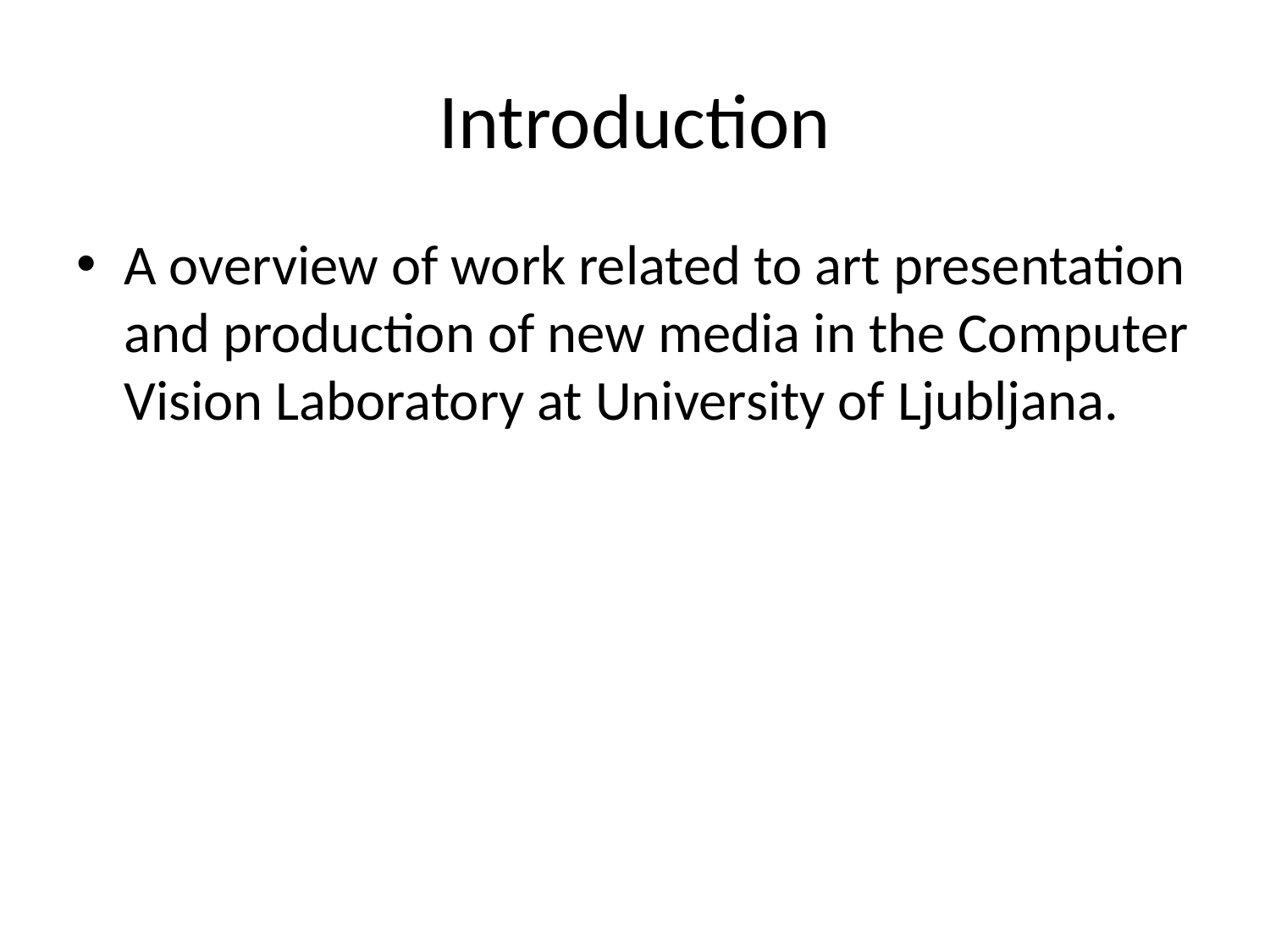

# Introduction
A overview of work related to art presentation and production of new media in the Computer Vision Laboratory at University of Ljubljana.